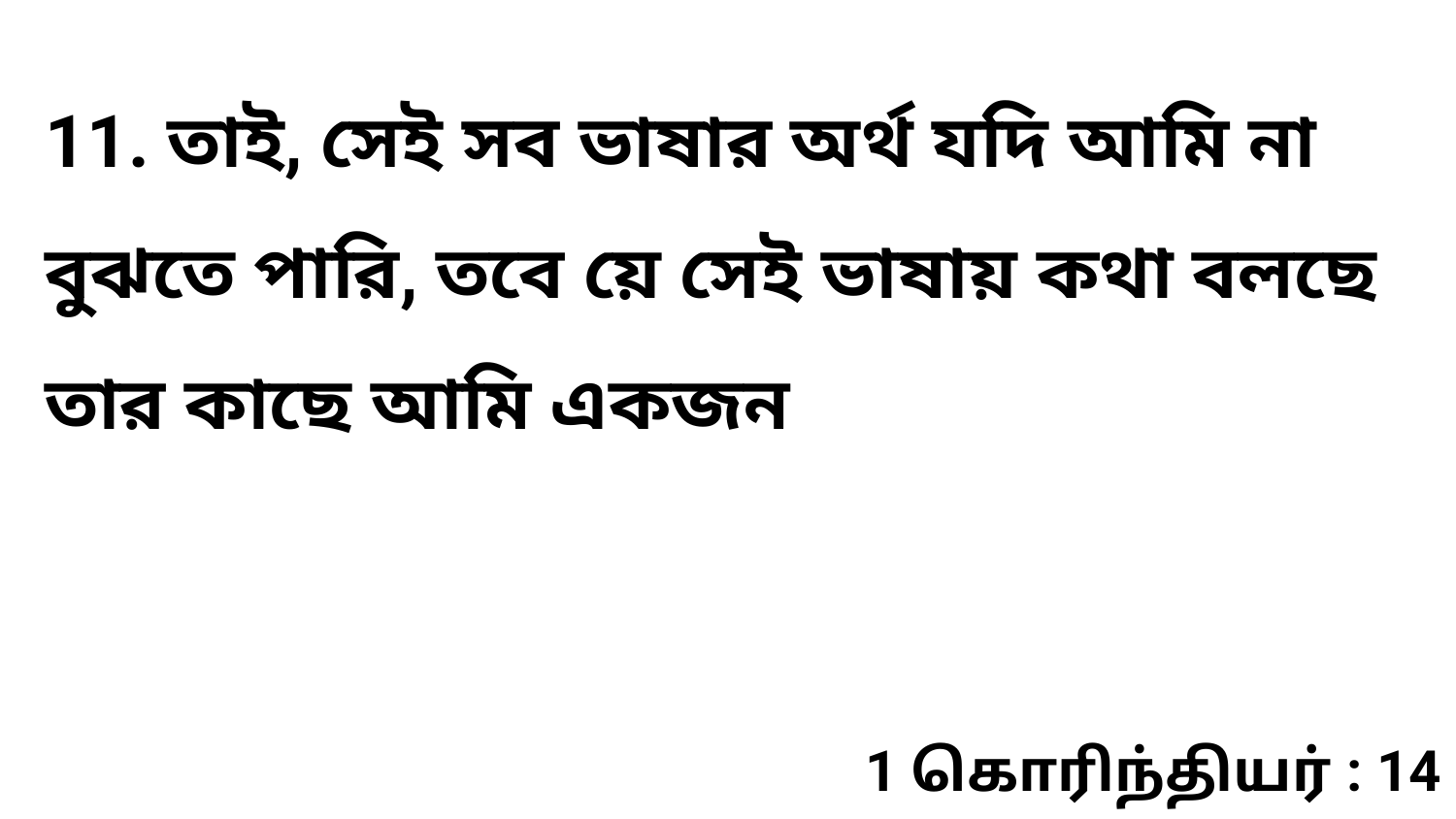

11. তাই, সেই সব ভাষার অর্থ যদি আমি না বুঝতে পারি, তবে য়ে সেই ভাষায় কথা বলছে তার কাছে আমি একজন
1 கொரிந்தியர் : 14